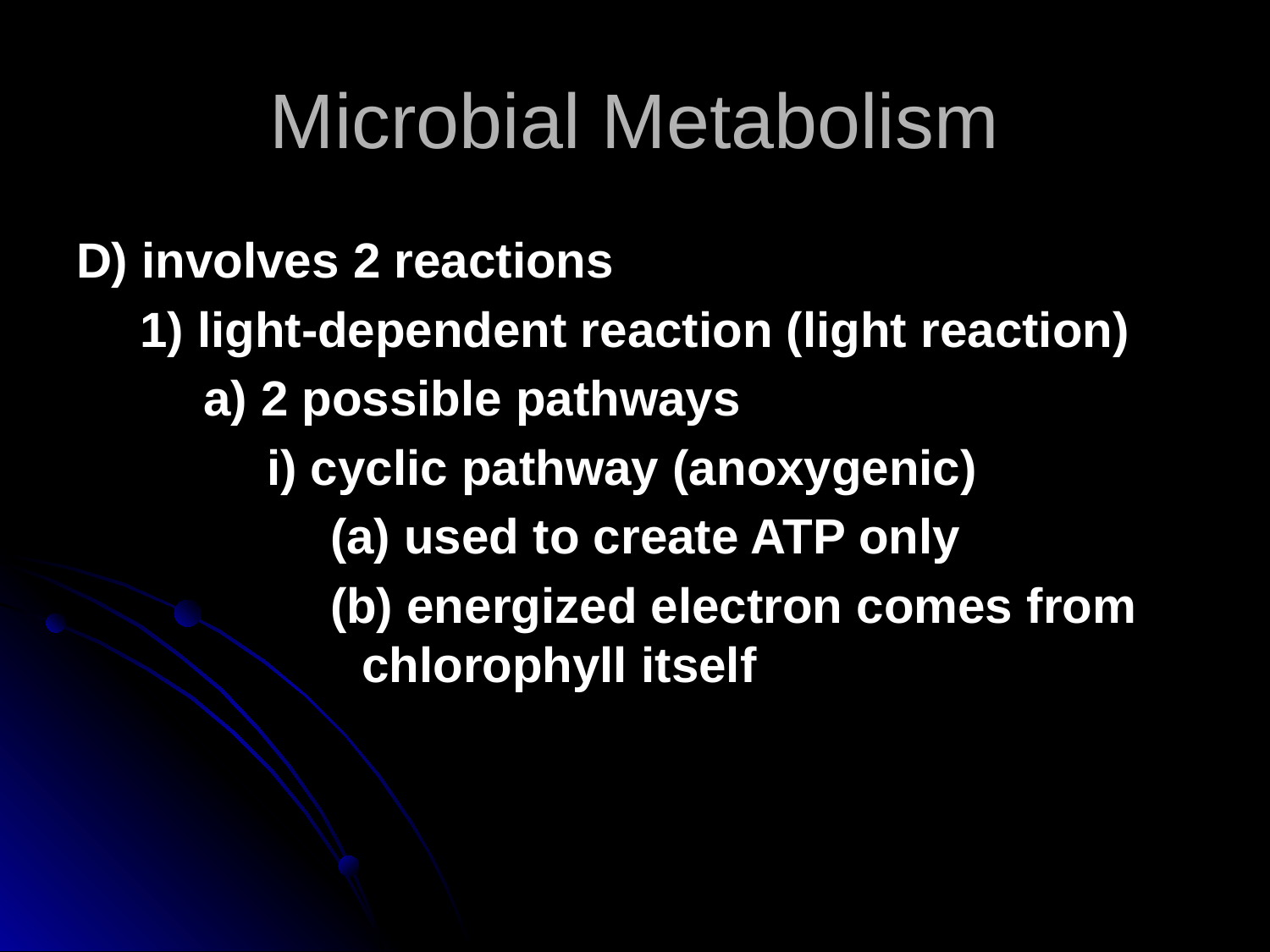

Microbial Metabolism
D) involves 2 reactions
1) light-dependent reaction (light reaction)
a) 2 possible pathways
i) cyclic pathway (anoxygenic)
(a) used to create ATP only
(b) energized electron comes from chlorophyll itself